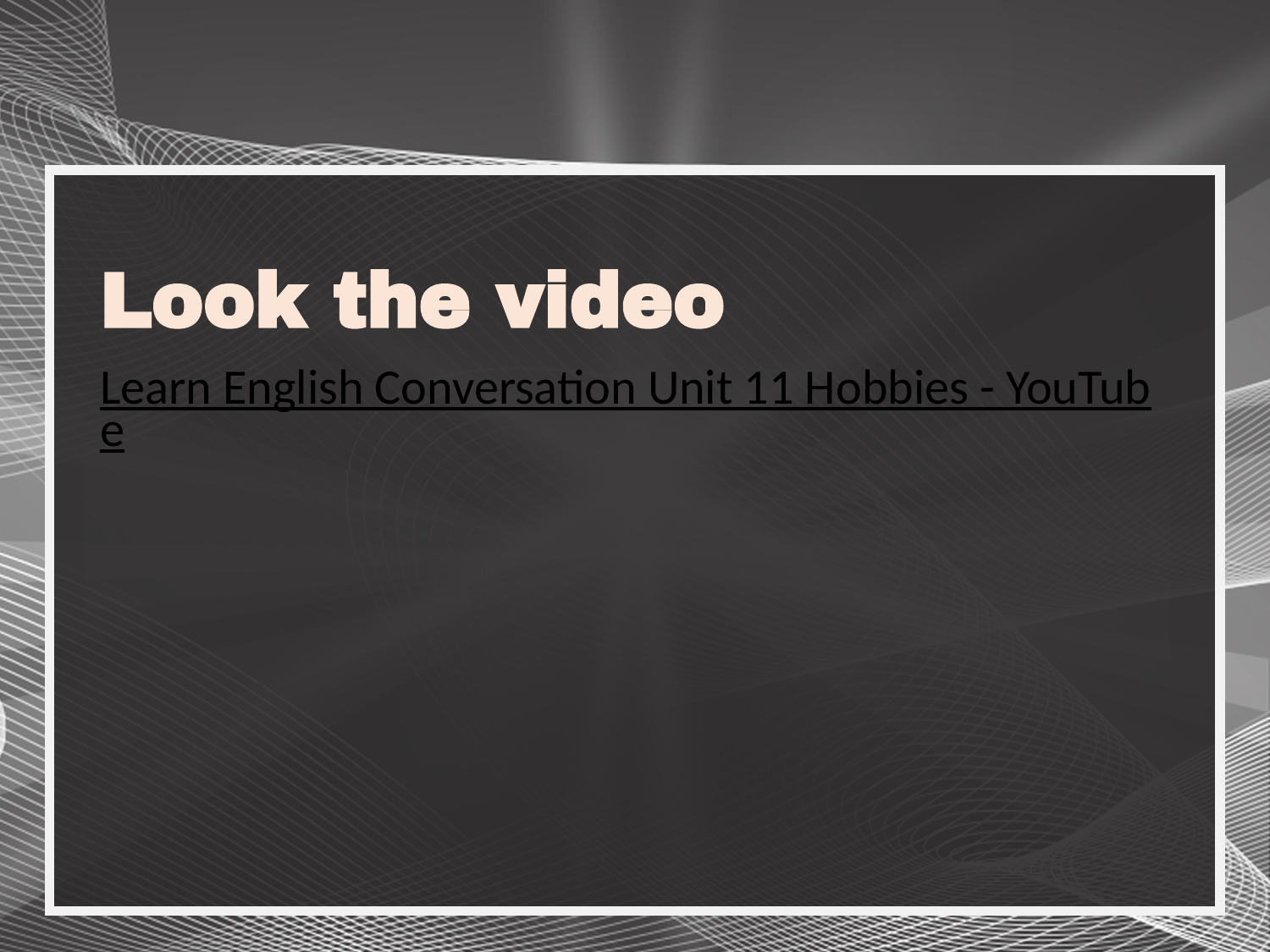

#
Look the video
Learn English Conversation Unit 11 Hobbies - YouTube